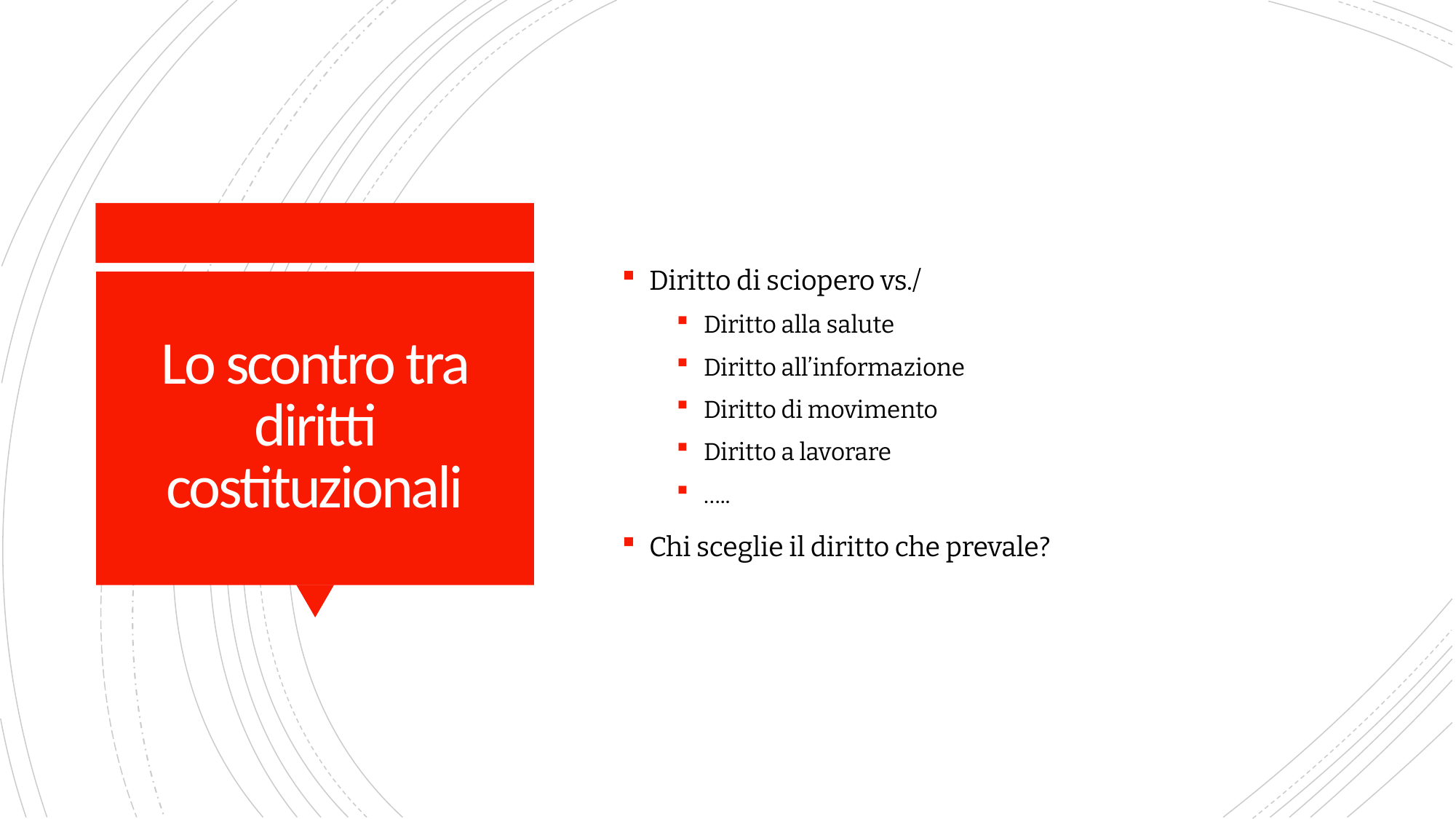

Diritto di sciopero vs./
Diritto alla salute
Diritto all’informazione
Diritto di movimento
Diritto a lavorare
…..
Chi sceglie il diritto che prevale?
# Lo scontro tra diritti costituzionali